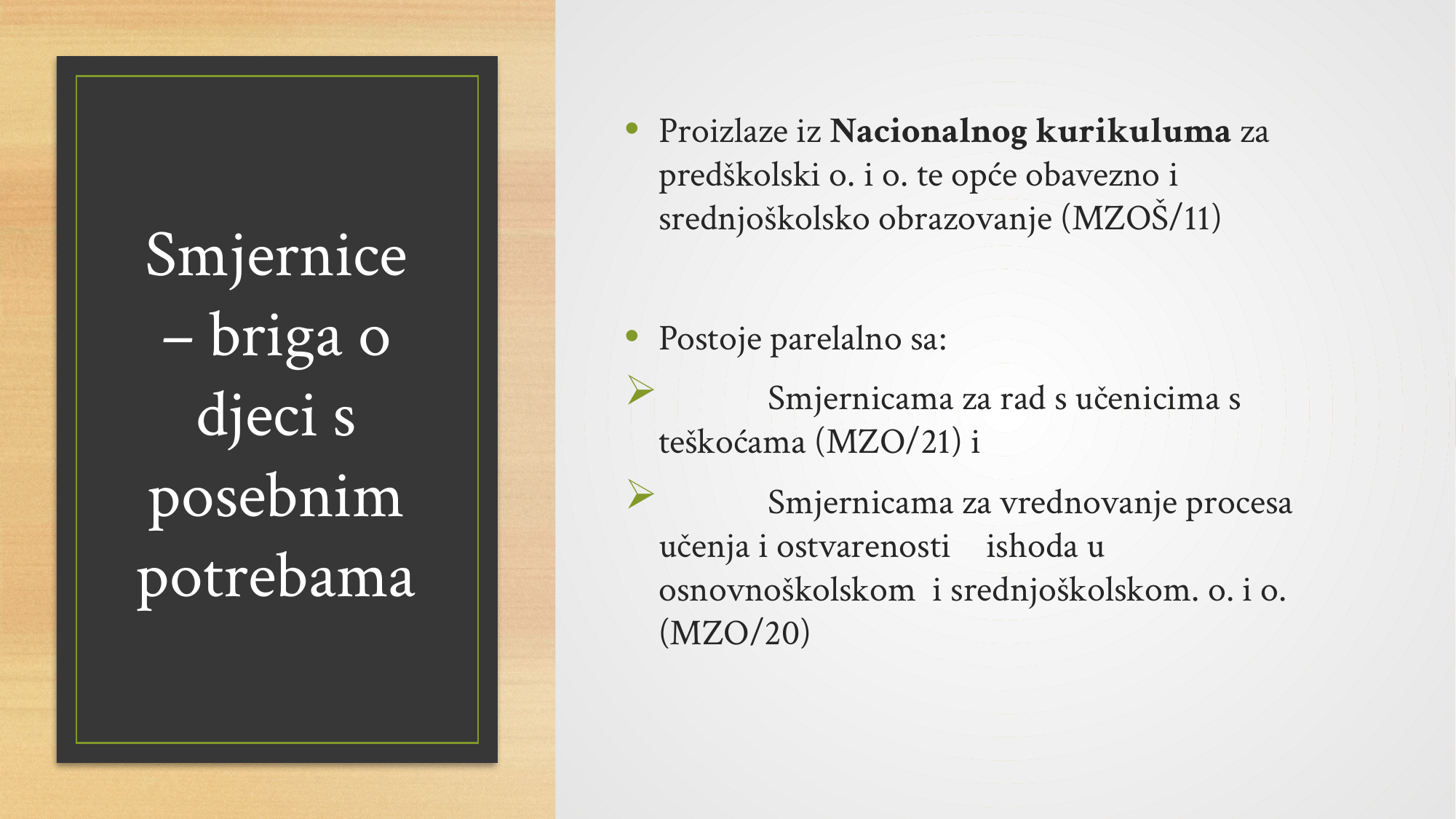

Proizlaze iz Nacionalnog kurikuluma za predškolski o. i o. te opće obavezno i srednjoškolsko obrazovanje (MZOŠ/11)

Postoje parelalno sa:
	Smjernicama za rad s učenicima s teškoćama (MZO/21) i
	Smjernicama za vrednovanje procesa učenja i ostvarenosti 	ishoda u osnovnoškolskom  i srednjoškolskom. o. i o. (MZO/20)

# Smjernice – briga o djeci s posebnim potrebama